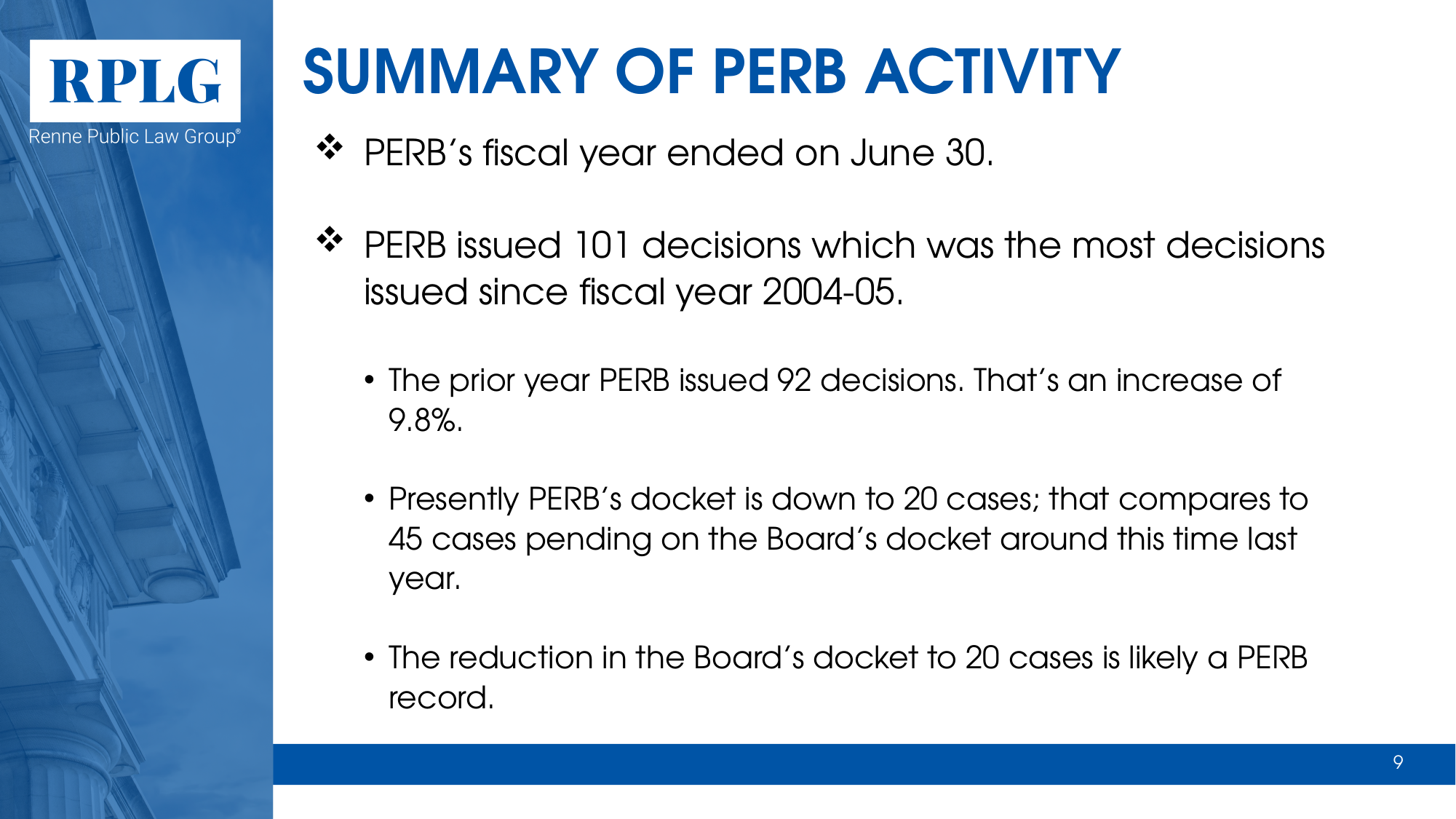

# SUMMARY OF PERB ACTIVITY
PERB’s fiscal year ended on June 30.

PERB issued 101 decisions which was the most decisions issued since fiscal year 2004-05.

The prior year PERB issued 92 decisions. That’s an increase of 9.8%.

Presently PERB’s docket is down to 20 cases; that compares to 45 cases pending on the Board’s docket around this time last year.

The reduction in the Board’s docket to 20 cases is likely a PERB record.

9